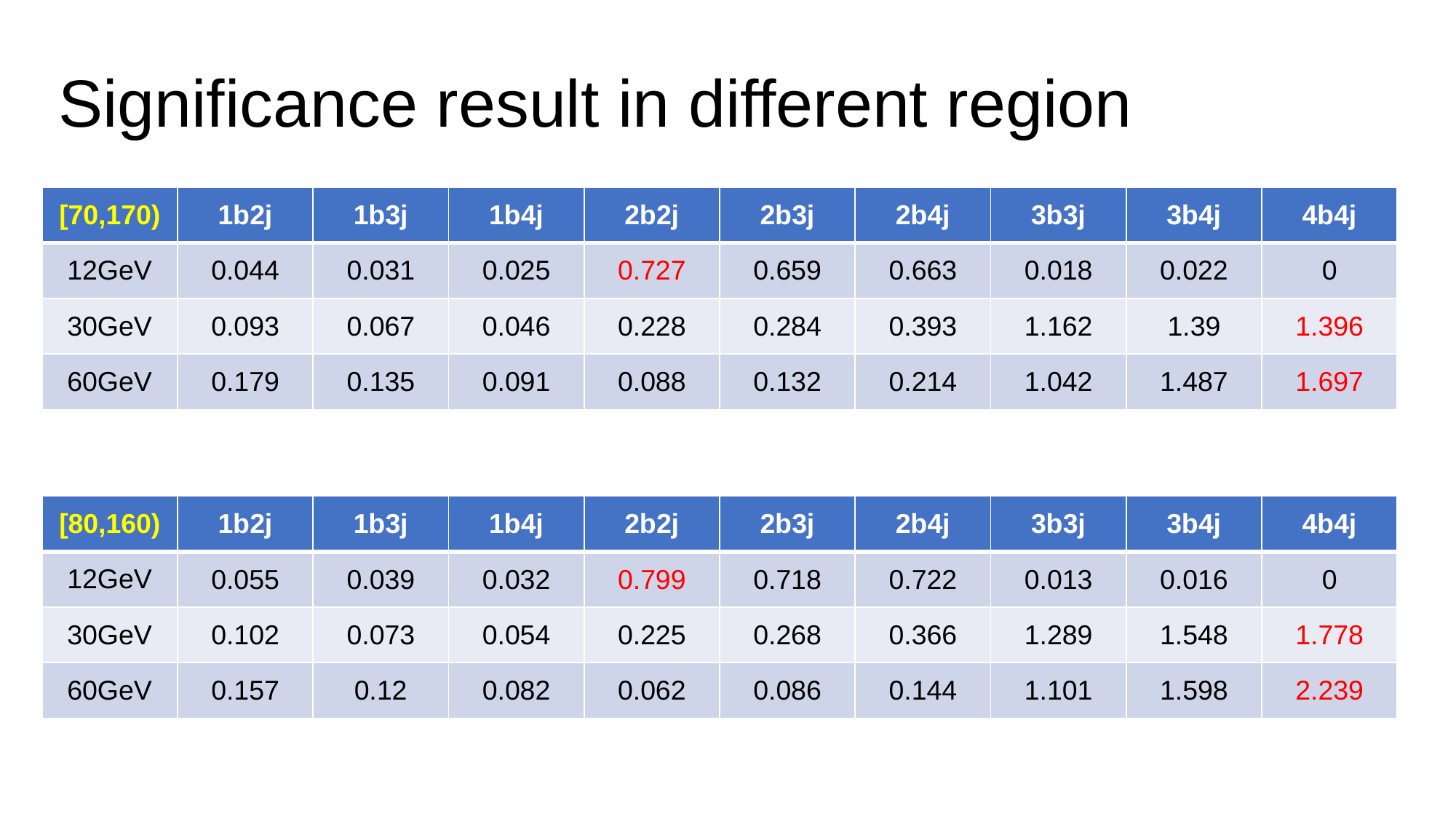

Significance result in different region
| [70,170) | 1b2j | 1b3j | 1b4j | 2b2j | 2b3j | 2b4j | 3b3j | 3b4j | 4b4j |
| --- | --- | --- | --- | --- | --- | --- | --- | --- | --- |
| 12GeV | 0.044 | 0.031 | 0.025 | 0.727 | 0.659 | 0.663 | 0.018 | 0.022 | 0 |
| 30GeV | 0.093 | 0.067 | 0.046 | 0.228 | 0.284 | 0.393 | 1.162 | 1.39 | 1.396 |
| 60GeV | 0.179 | 0.135 | 0.091 | 0.088 | 0.132 | 0.214 | 1.042 | 1.487 | 1.697 |
| [80,160) | 1b2j | 1b3j | 1b4j | 2b2j | 2b3j | 2b4j | 3b3j | 3b4j | 4b4j |
| --- | --- | --- | --- | --- | --- | --- | --- | --- | --- |
| 12GeV | 0.055 | 0.039 | 0.032 | 0.799 | 0.718 | 0.722 | 0.013 | 0.016 | 0 |
| 30GeV | 0.102 | 0.073 | 0.054 | 0.225 | 0.268 | 0.366 | 1.289 | 1.548 | 1.778 |
| 60GeV | 0.157 | 0.12 | 0.082 | 0.062 | 0.086 | 0.144 | 1.101 | 1.598 | 2.239 |